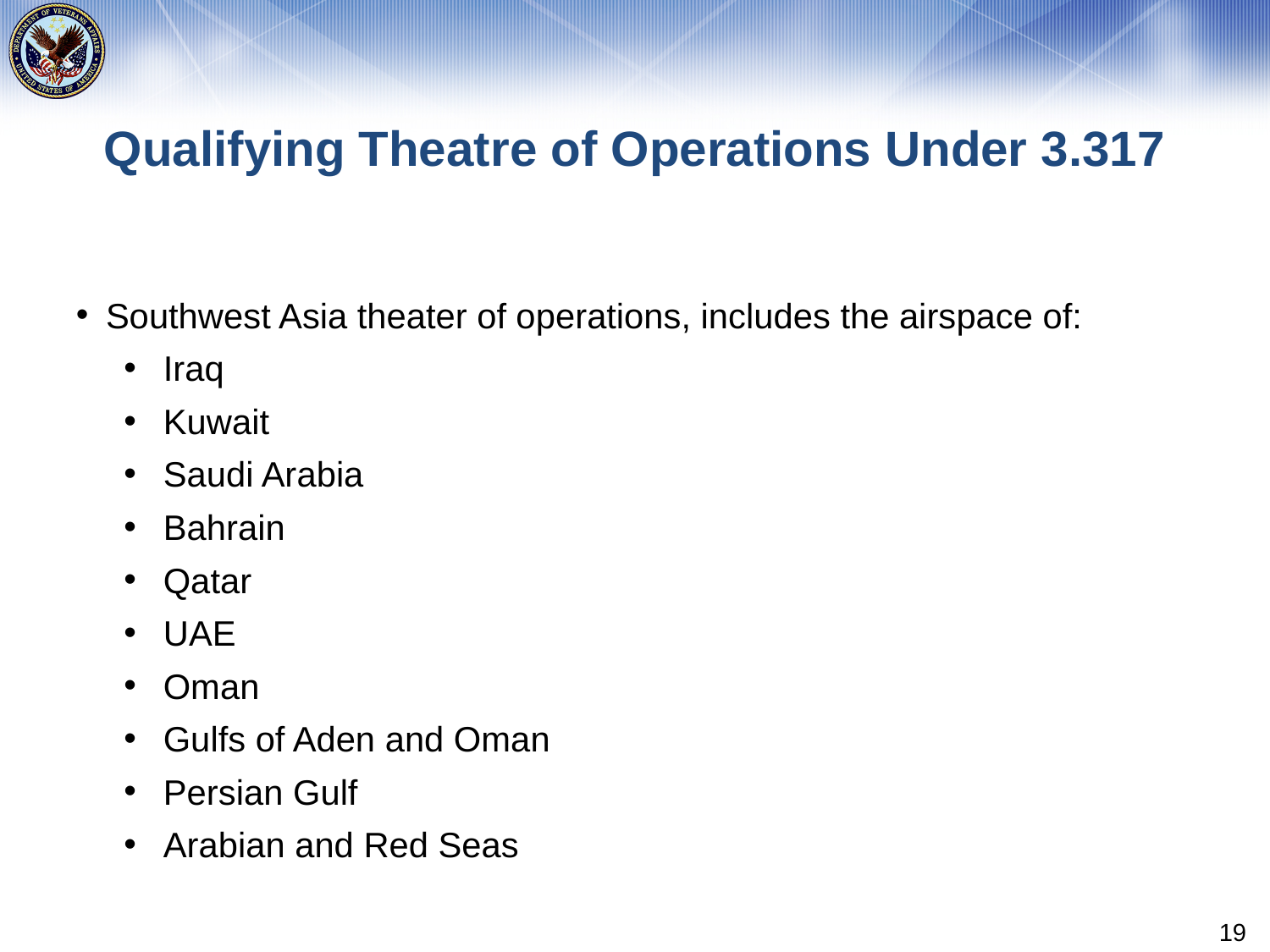

# Qualifying Theatre of Operations Under 3.317
Southwest Asia theater of operations, includes the airspace of:
Iraq
Kuwait
Saudi Arabia
Bahrain
Qatar
UAE
Oman
Gulfs of Aden and Oman
Persian Gulf
Arabian and Red Seas
19